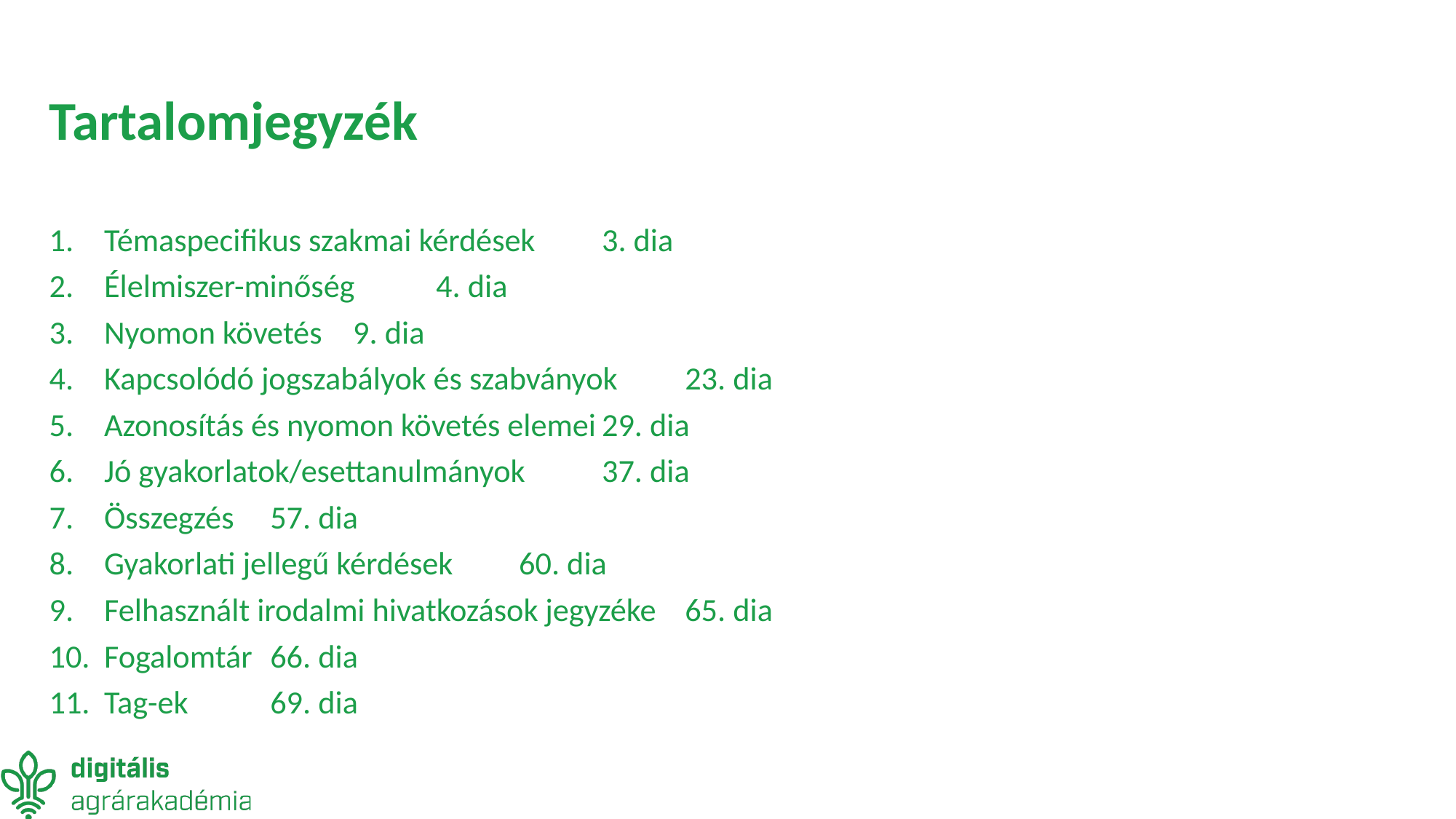

# Tartalomjegyzék
Témaspecifikus szakmai kérdések						3. dia
Élelmiszer-minőség								4. dia
Nyomon követés									9. dia
Kapcsolódó jogszabályok és szabványok						23. dia
Azonosítás és nyomon követés elemei						29. dia
Jó gyakorlatok/esettanulmányok							37. dia
Összegzés										57. dia
Gyakorlati jellegű kérdések							60. dia
Felhasznált irodalmi hivatkozások jegyzéke					65. dia
Fogalomtár									66. dia
Tag-ek										69. dia